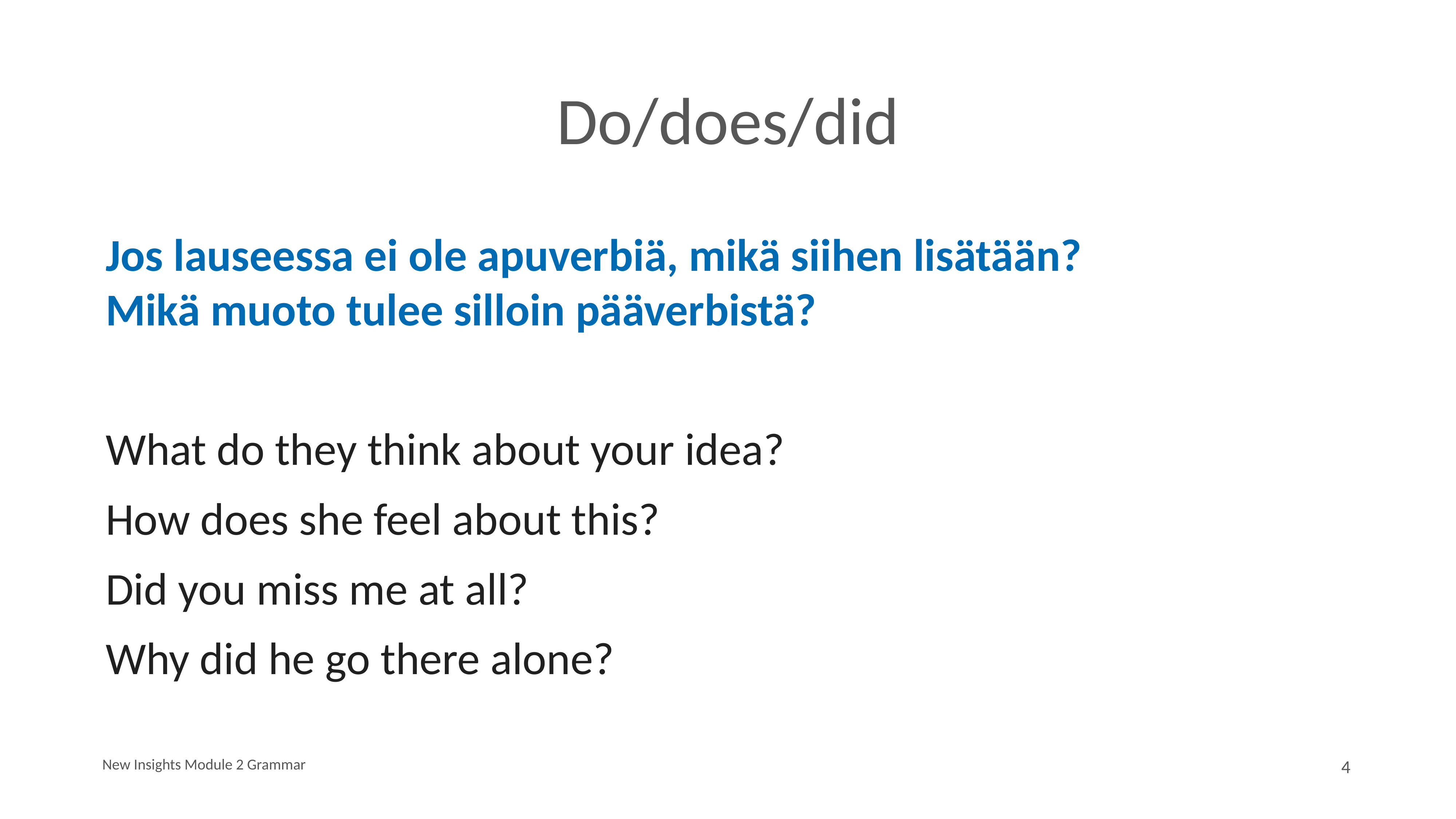

# Do/does/did
Jos lauseessa ei ole apuverbiä, mikä siihen lisätään?
Mikä muoto tulee silloin pääverbistä?

What do they think about your idea?
How does she feel about this?
Did you miss me at all?
Why did he go there alone?
New Insights Module 2 Grammar
4